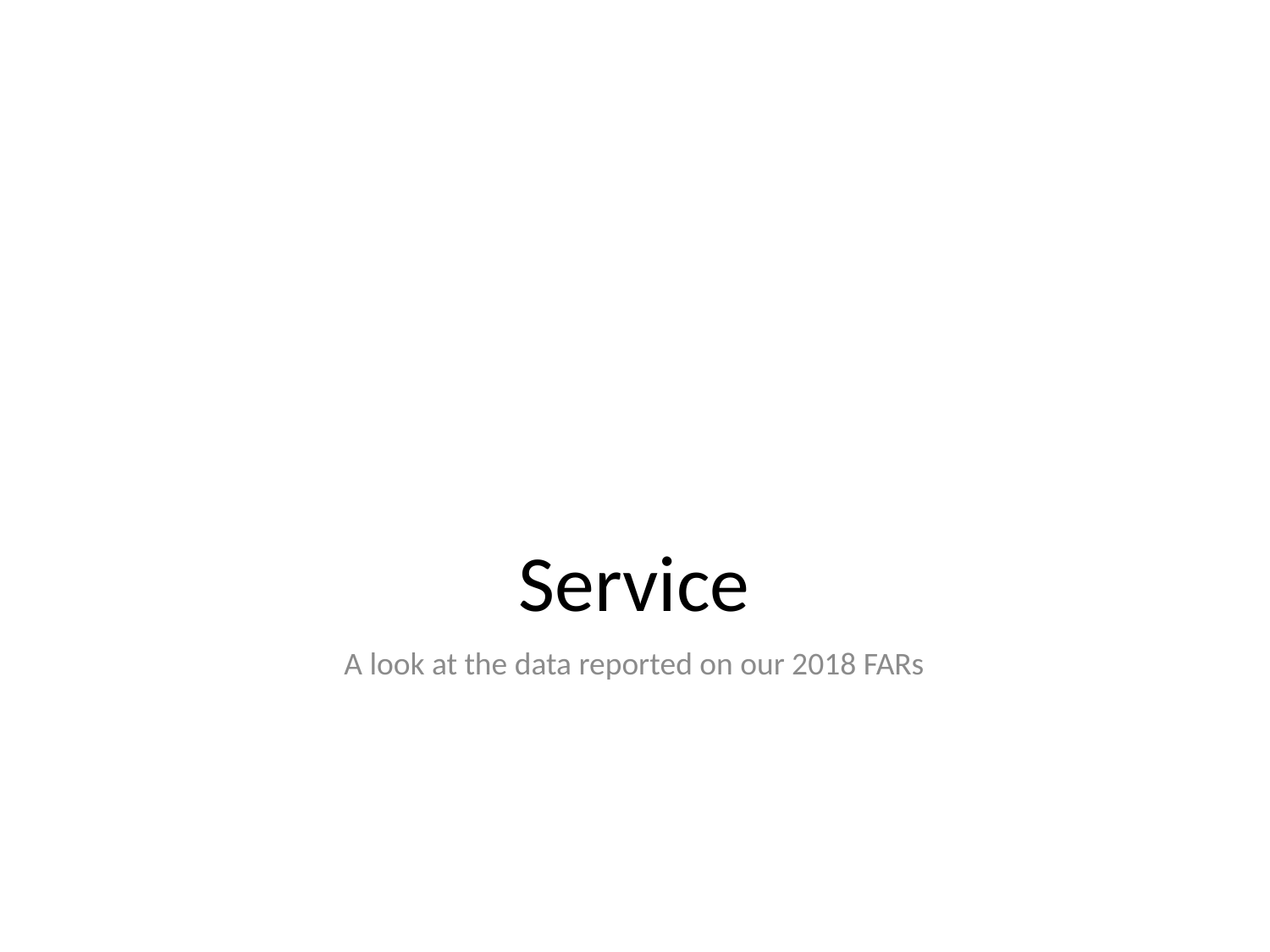

# Service
A look at the data reported on our 2018 FARs